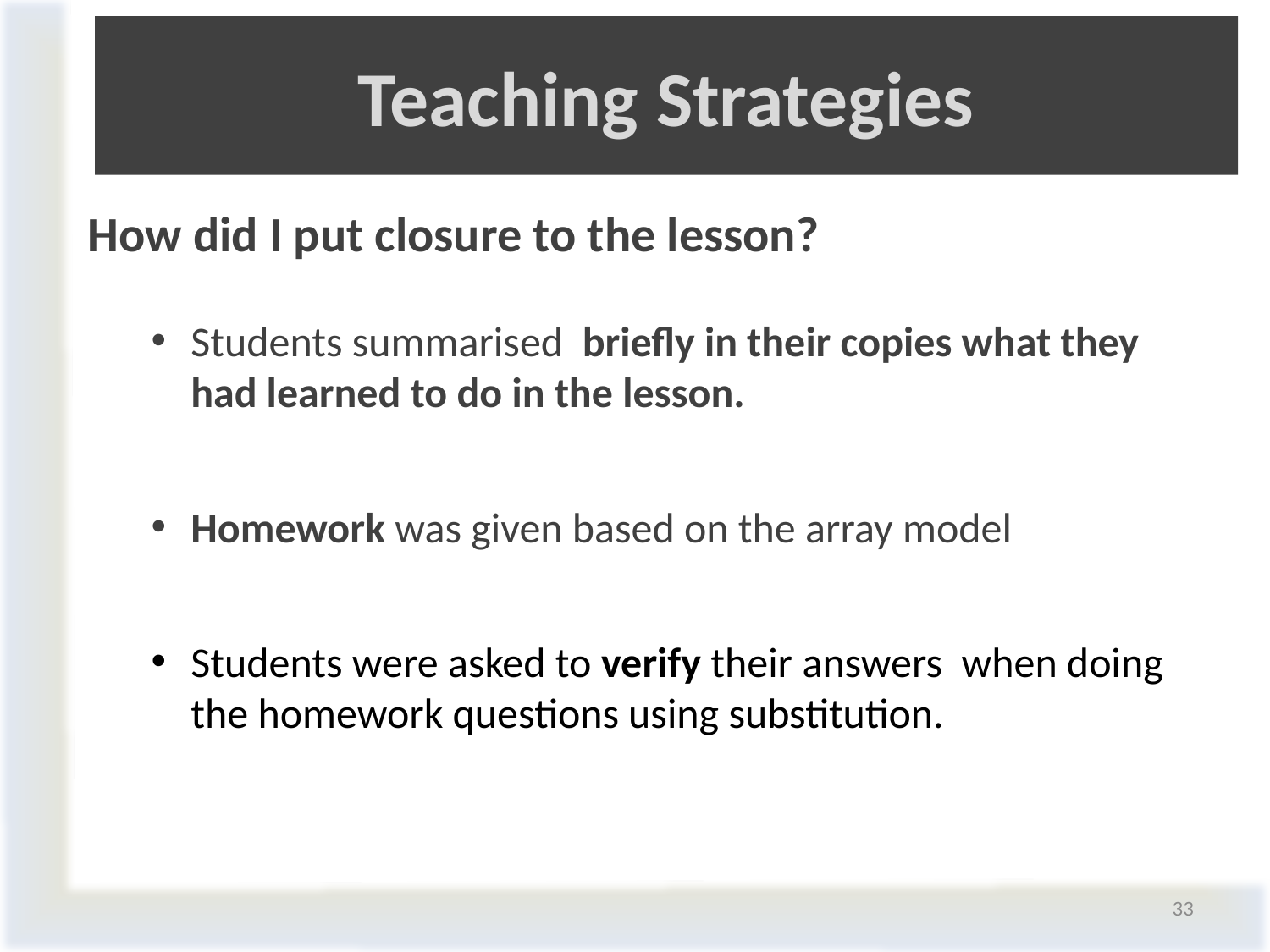

# Teaching Strategies
How did I put closure to the lesson?

Students summarised  briefly in their copies what they had learned to do in the lesson.

Homework was given based on the array model

Students were asked to verify their answers  when doing the homework questions using substitution.
33